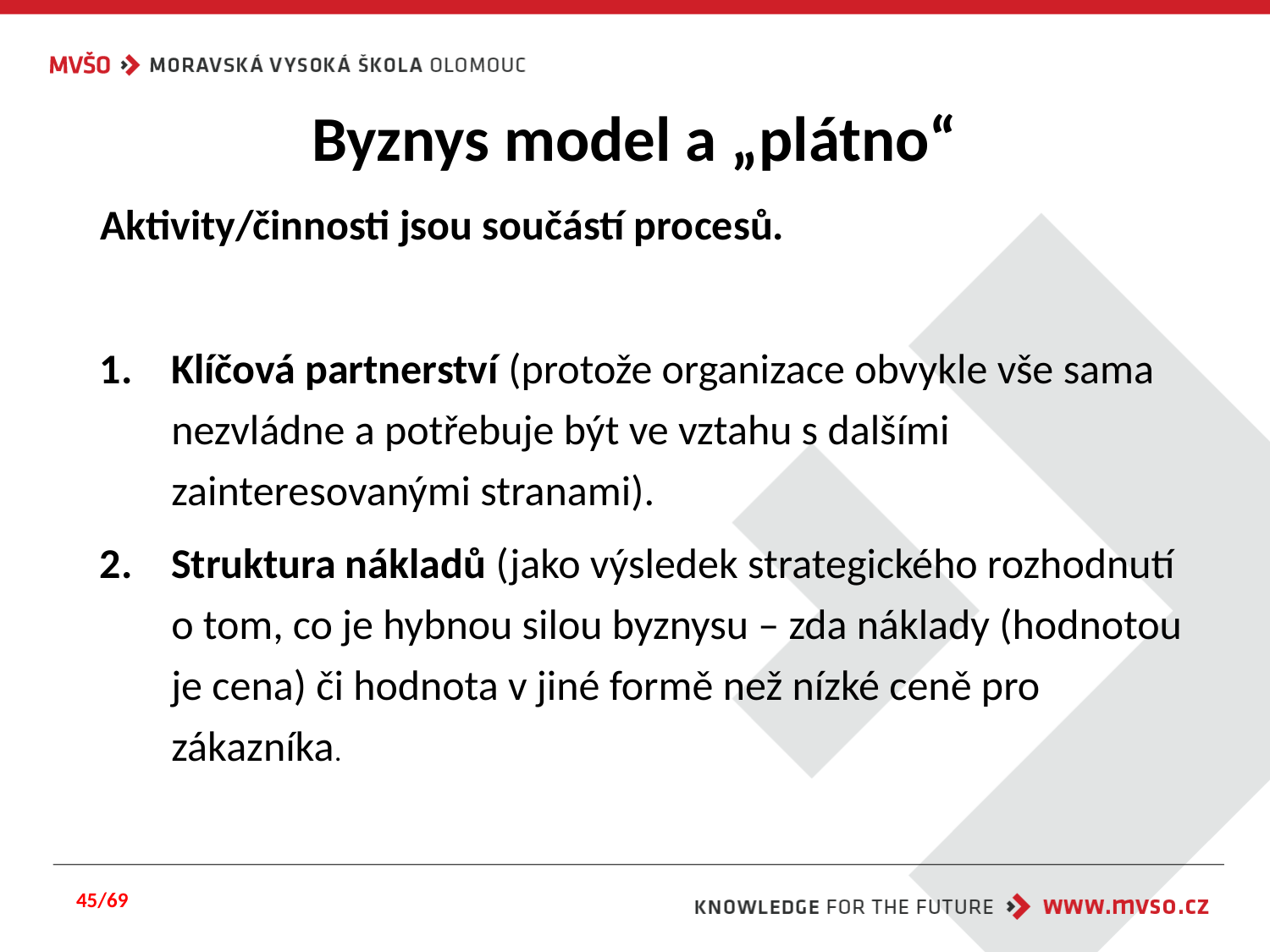

# Byznys model a „plátno“
Aktivity/činnosti jsou součástí procesů.

Klíčová partnerství (protože organizace obvykle vše sama nezvládne a potřebuje být ve vztahu s dalšími zainteresovanými stranami).
Struktura nákladů (jako výsledek strategického rozhodnutí o tom, co je hybnou silou byznysu – zda náklady (hodnotou je cena) či hodnota v jiné formě než nízké ceně pro zákazníka.
45/69